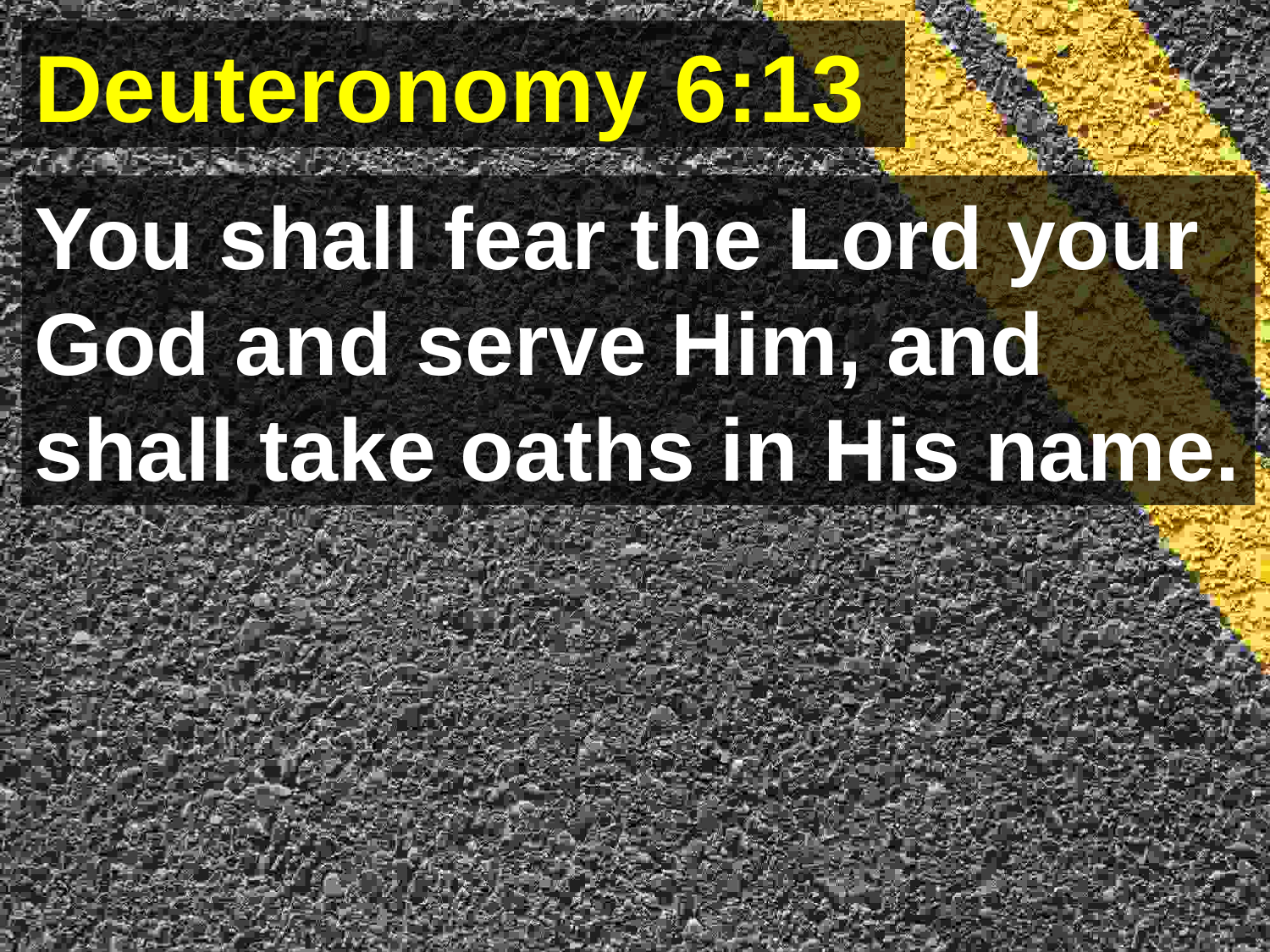

Deuteronomy 6:13
You shall fear the Lord your God and serve Him, and shall take oaths in His name.